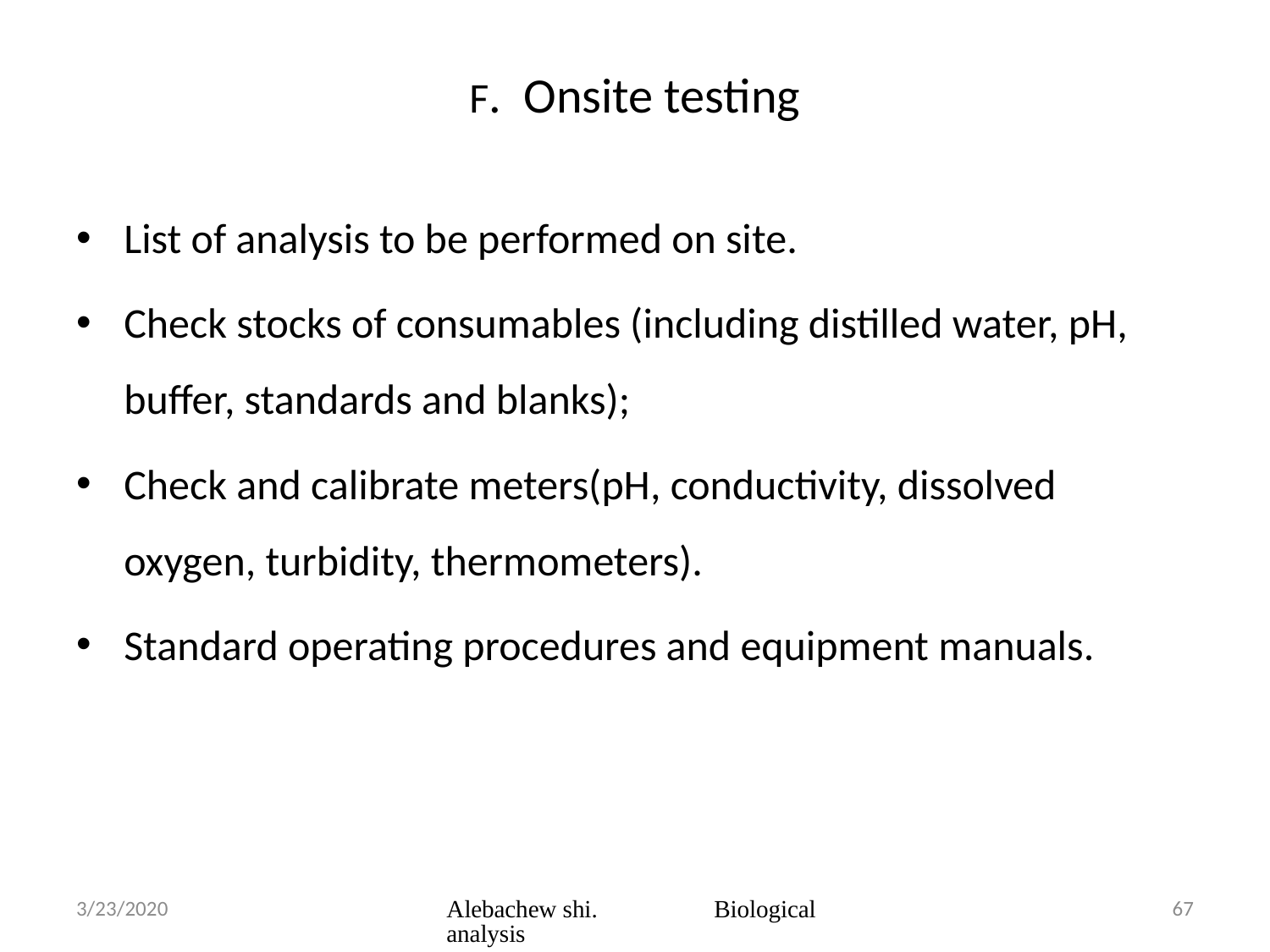

# F.  Onsite testing
List of analysis to be performed on site.
Check stocks of consumables (including distilled water, pH, buffer, standards and blanks);
Check and calibrate meters(pH, conductivity, dissolved oxygen, turbidity, thermometers).
Standard operating procedures and equipment manuals.

3/23/2020
Alebachew shi.                   Biological analysis
67